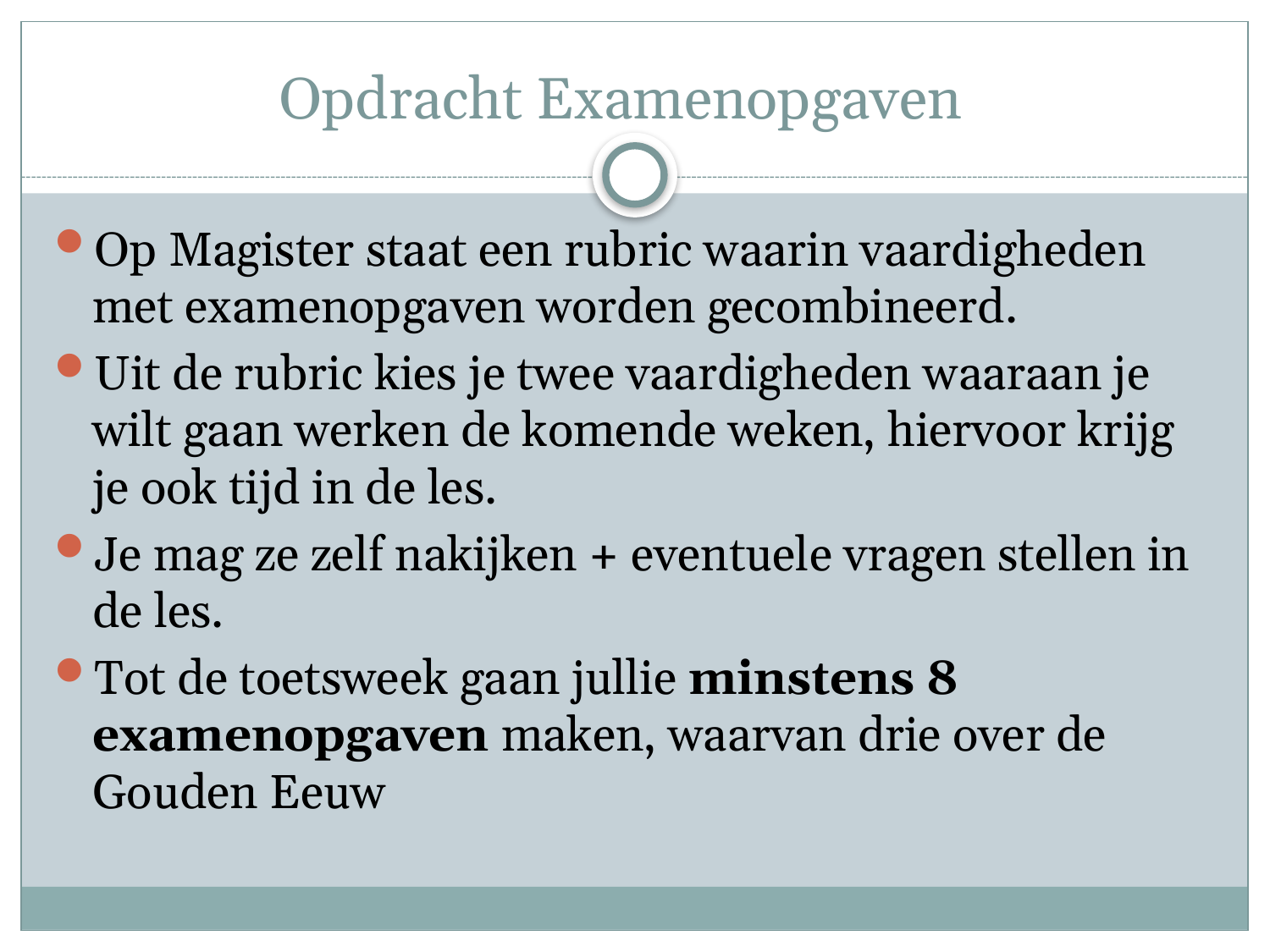

# Opdracht Examenopgaven
Op Magister staat een rubric waarin vaardigheden met examenopgaven worden gecombineerd.
Uit de rubric kies je twee vaardigheden waaraan je wilt gaan werken de komende weken, hiervoor krijg je ook tijd in de les.
Je mag ze zelf nakijken + eventuele vragen stellen in de les.
Tot de toetsweek gaan jullie minstens 8 examenopgaven maken, waarvan drie over de Gouden Eeuw